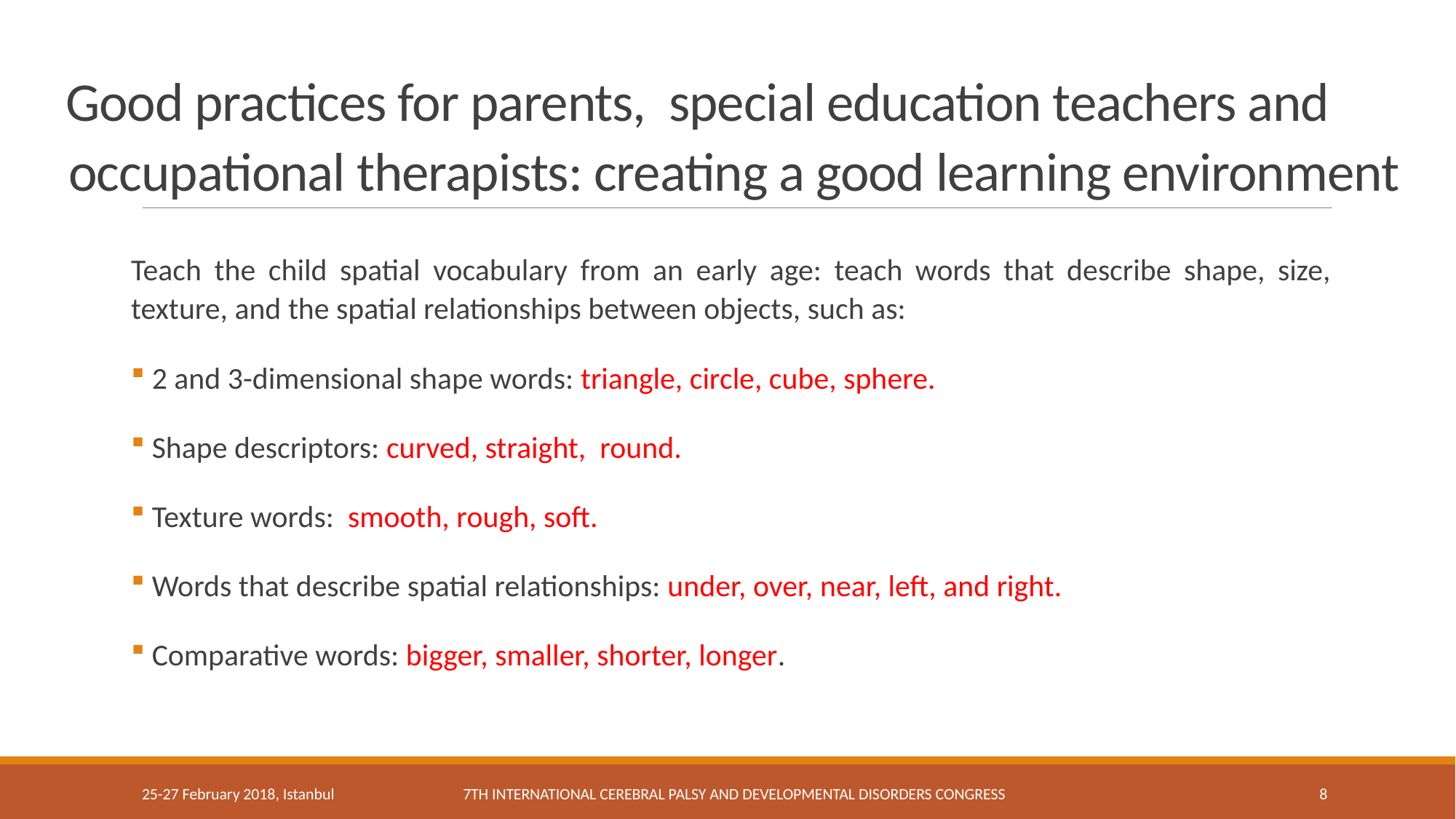

# Good practices for parents,  special education teachers and occupational therapists: creating a good learning environment
Teach the child spatial vocabulary from an early age: teach words that describe shape, size, texture, and the spatial relationships between objects, such as:
 2 and 3-dimensional shape words: triangle, circle, cube, sphere.
 Shape descriptors: curved, straight,  round.
 Texture words:  smooth, rough, soft.
 Words that describe spatial relationships: under, over, near, left, and right.
 Comparative words: bigger, smaller, shorter, longer.

25-27 February 2018, Istanbul
7th International Cerebral Palsy and Developmental Disorders Congress
8